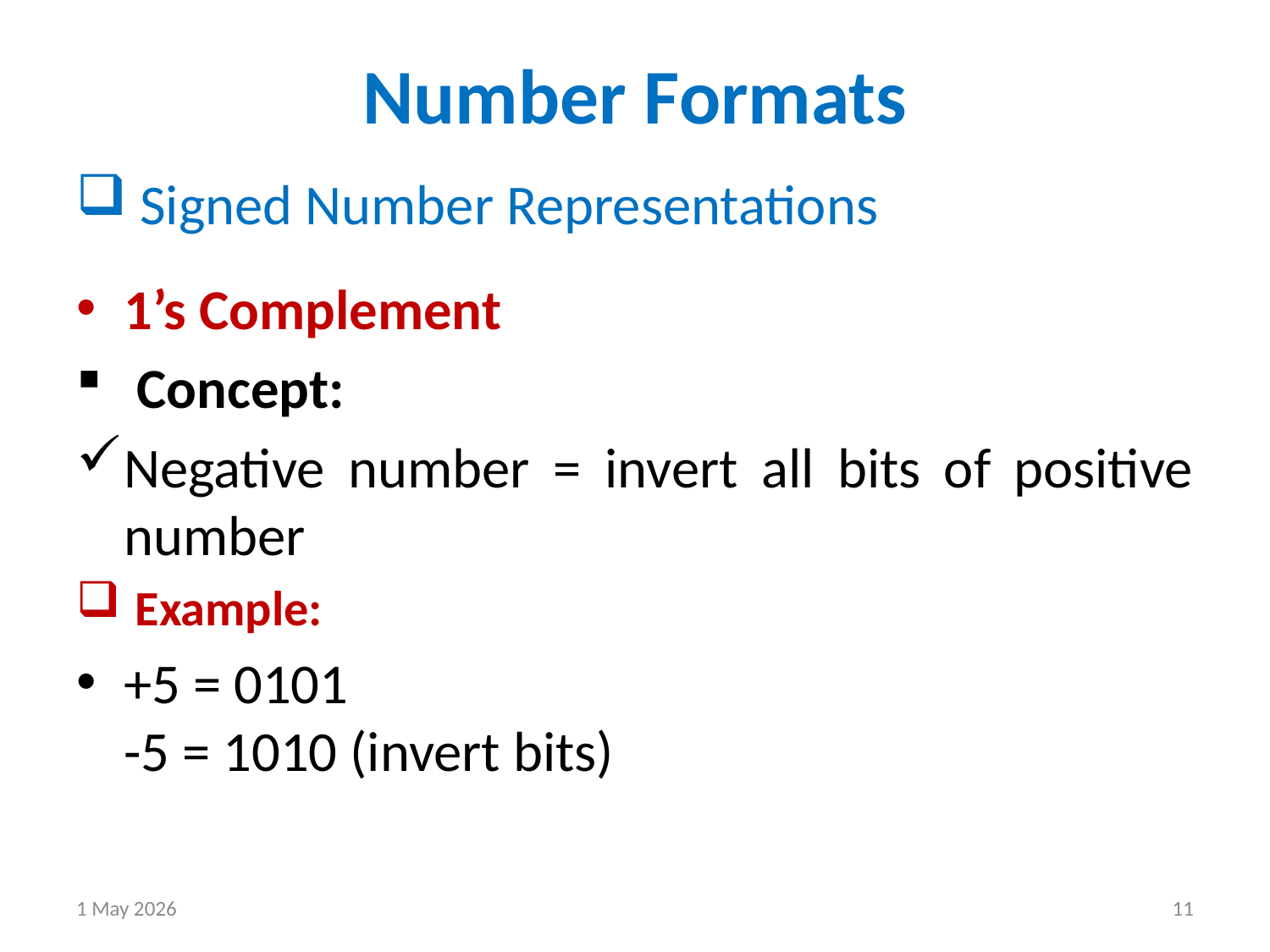

# Number Formats
 Signed Number Representations

1’s Complement
 Concept:
Negative number = invert all bits of positive number
 Example:
+5 = 0101
-5 = 1010 (invert bits)

1 May 2026
11